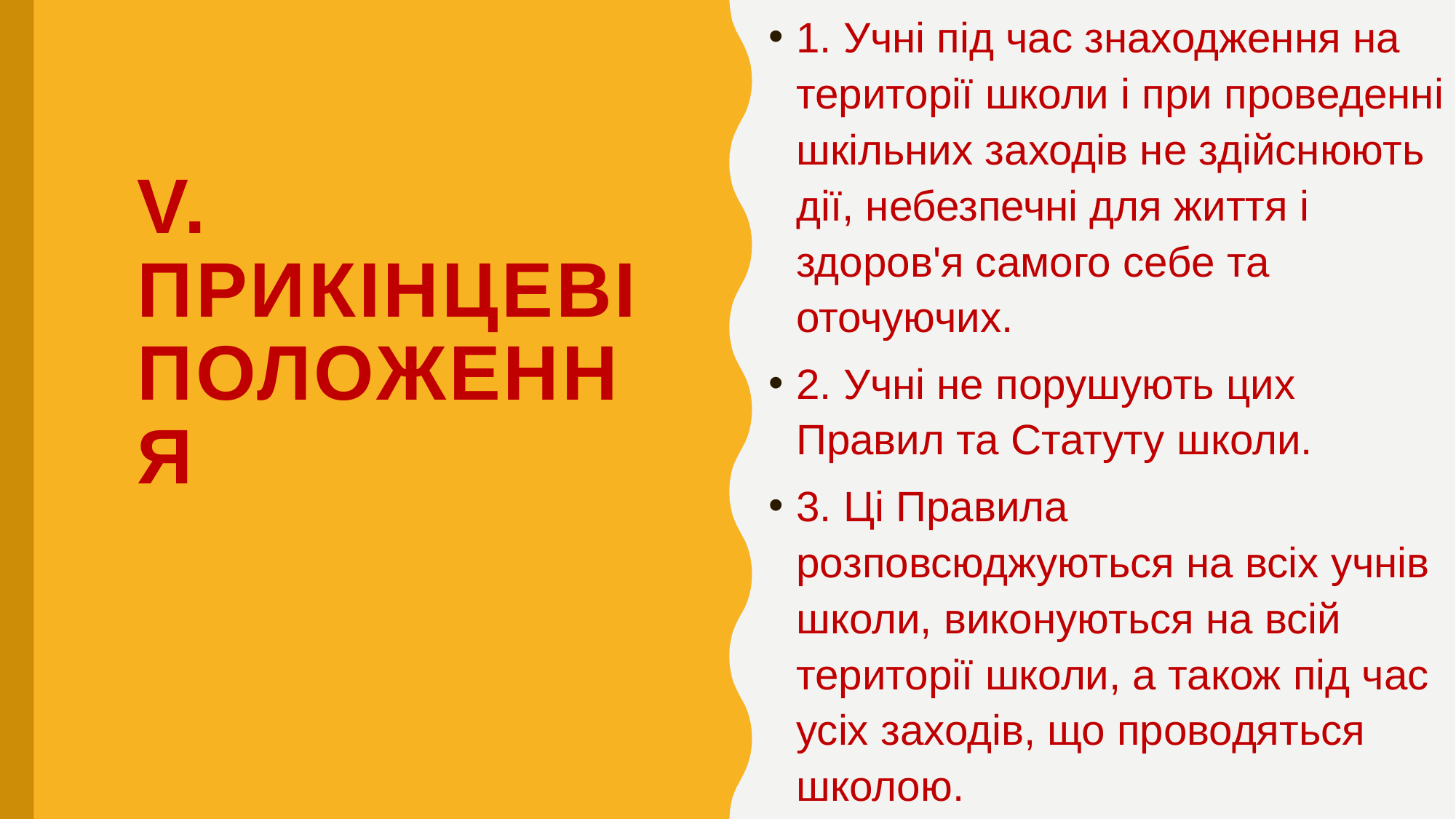

1. Учні під час знаходження на території школи і при проведенні шкільних заходів не здійснюють дії, небезпечні для життя і здоров'я самого себе та оточуючих.
2. Учні не порушують цих Правил та Статуту школи.
3. Ці Правила розповсюджуються на всіх учнів школи, виконуються на всій території школи, а також під час усіх заходів, що проводяться школою.

# V. ПРИКІНЦЕВІ ПОЛОЖЕННЯ